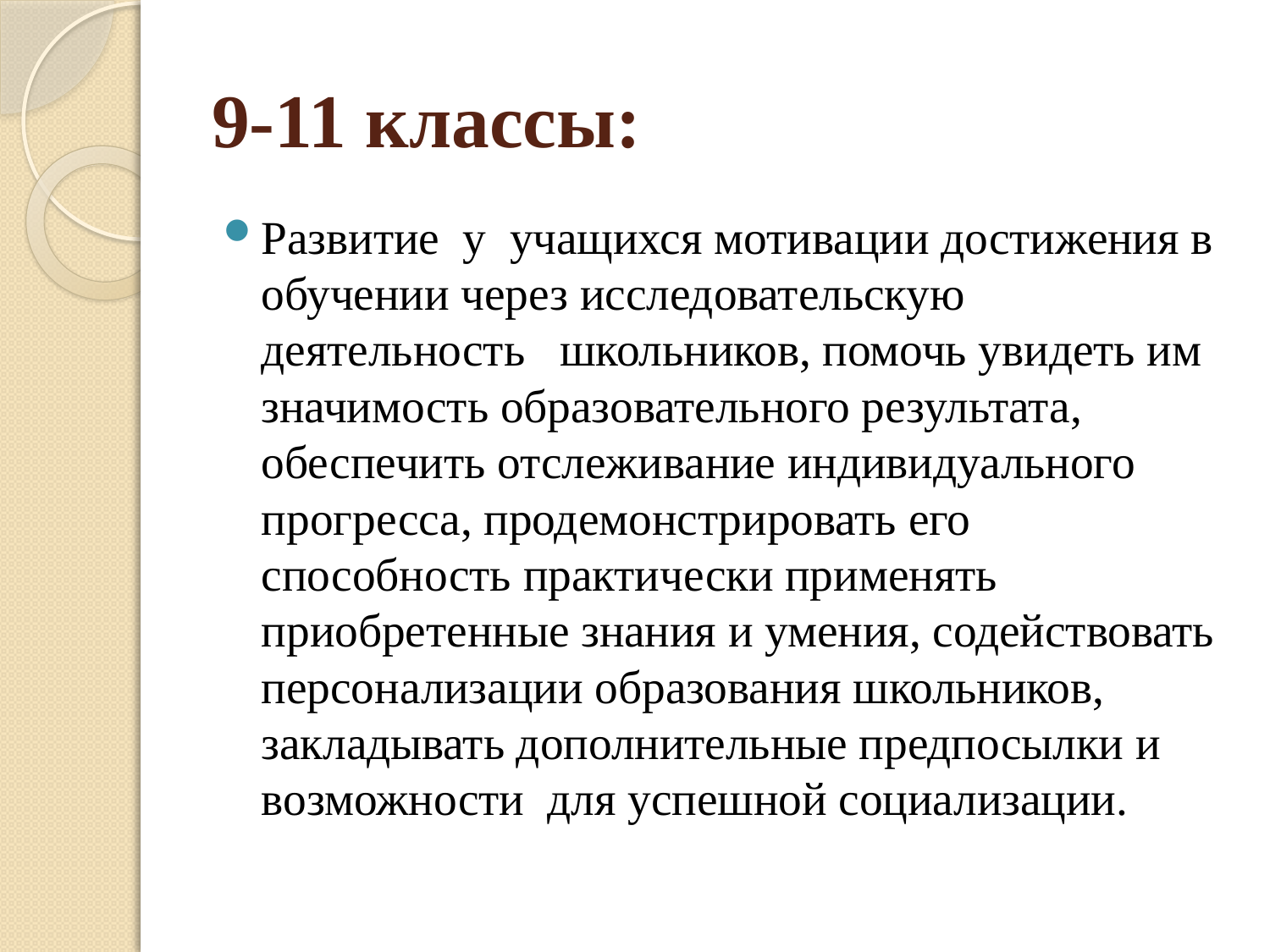

# 9-11 классы:
Развитие  у  учащихся мотивации достижения в обучении через исследовательскую деятельность   школьников, помочь увидеть им значимость образовательного результата, обеспечить отслеживание индивидуального прогресса, продемонстрировать его  способность практически применять приобретенные знания и умения, содействовать персонализации образования школьников, закладывать дополнительные предпосылки и возможности  для успешной социализации.